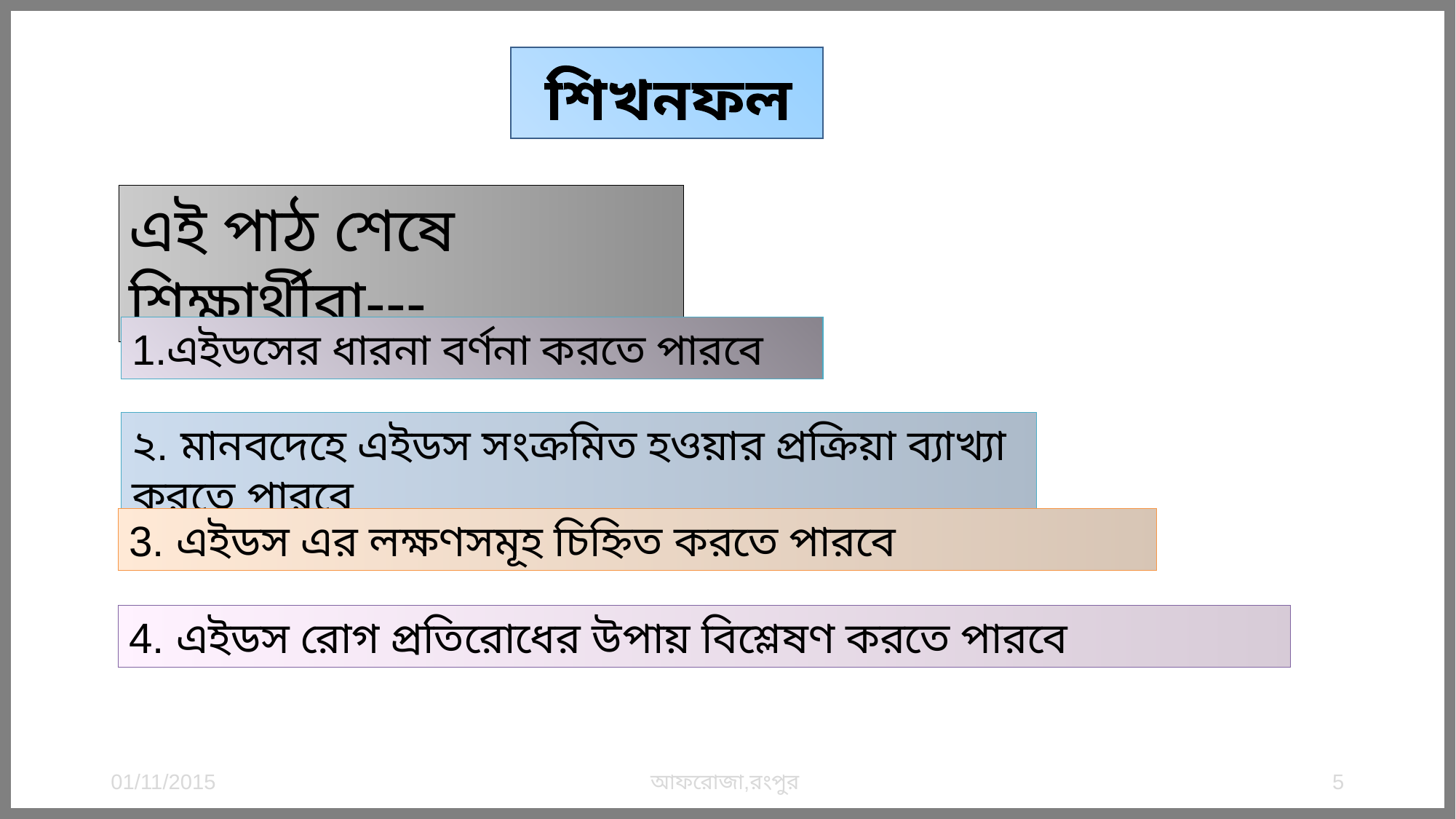

শিখনফল
এই পাঠ শেষে শিক্ষার্থীরা---
1.এইডসের ধারনা বর্ণনা করতে পারবে
২. মানবদেহে এইডস সংক্রমিত হওয়ার প্রক্রিয়া ব্যাখ্যা করতে পারবে
3. এইডস এর লক্ষণসমূহ চিহ্নিত করতে পারবে
4. এইডস রোগ প্রতিরোধের উপায় বিশ্লেষণ করতে পারবে
01/11/2015
আফরোজা,রংপুর
5